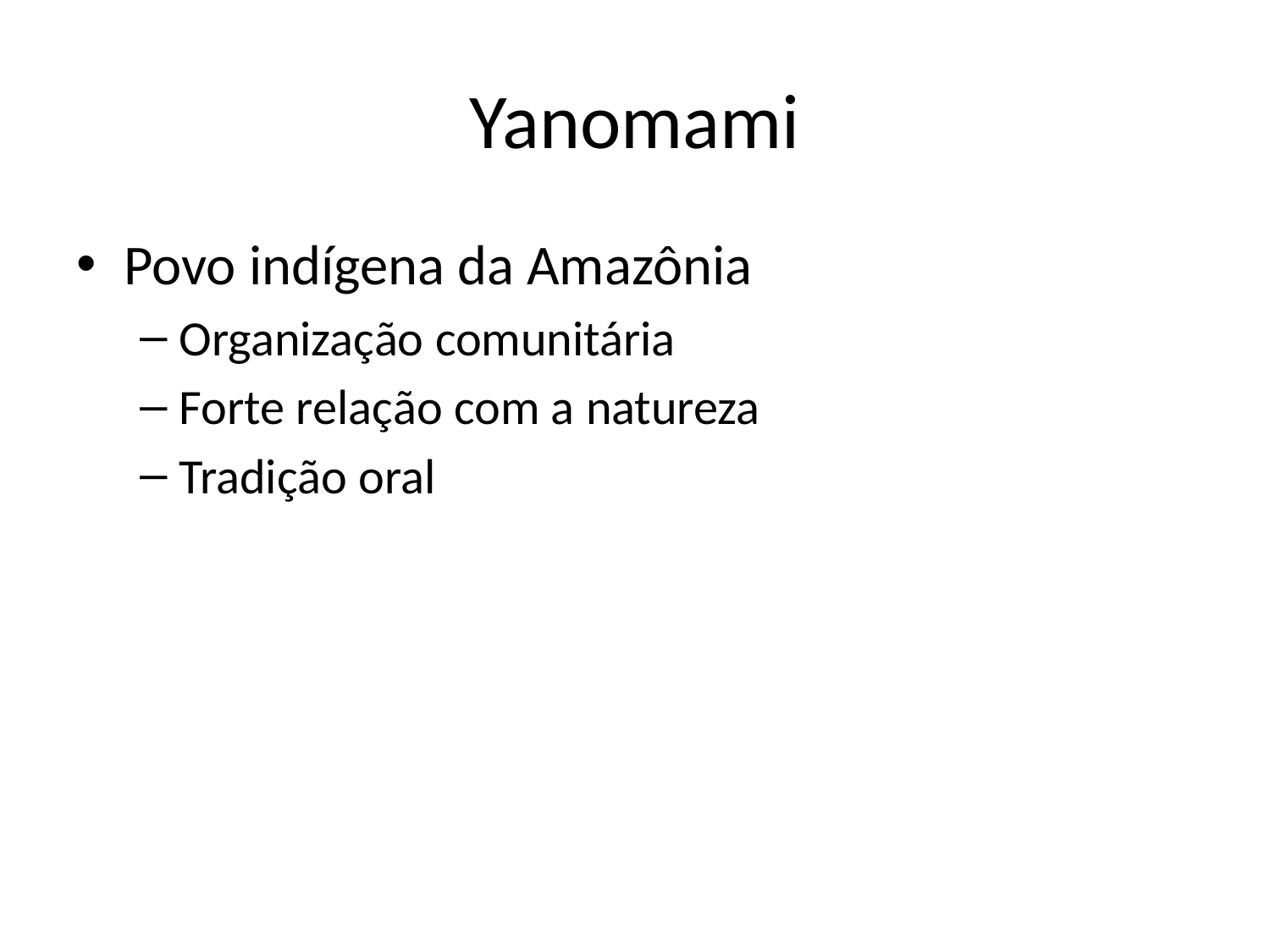

# Yanomami
Povo indígena da Amazônia
Organização comunitária
Forte relação com a natureza
Tradição oral